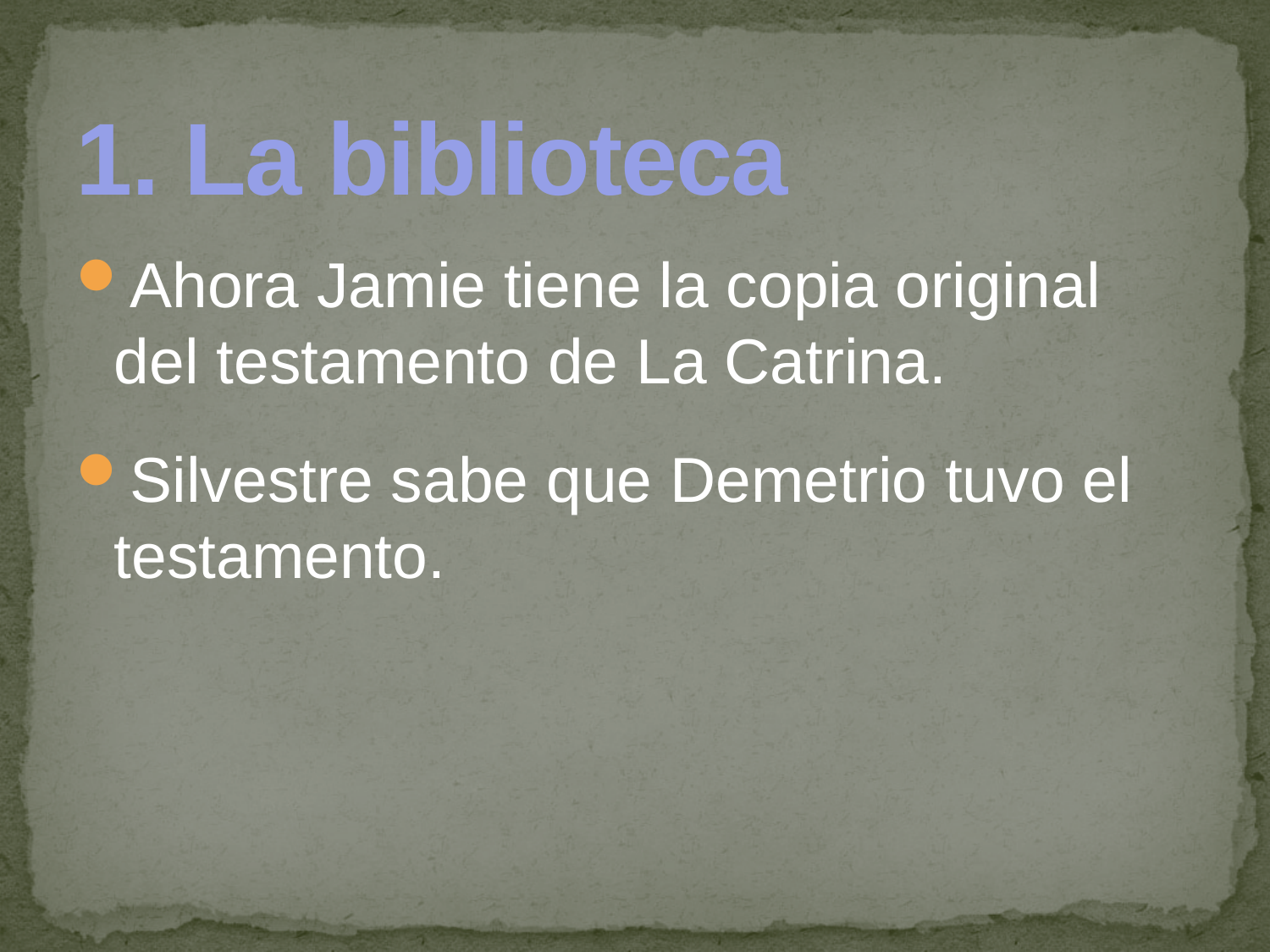

# 1. La biblioteca
Ahora Jamie tiene la copia original del testamento de La Catrina.
Silvestre sabe que Demetrio tuvo el testamento.